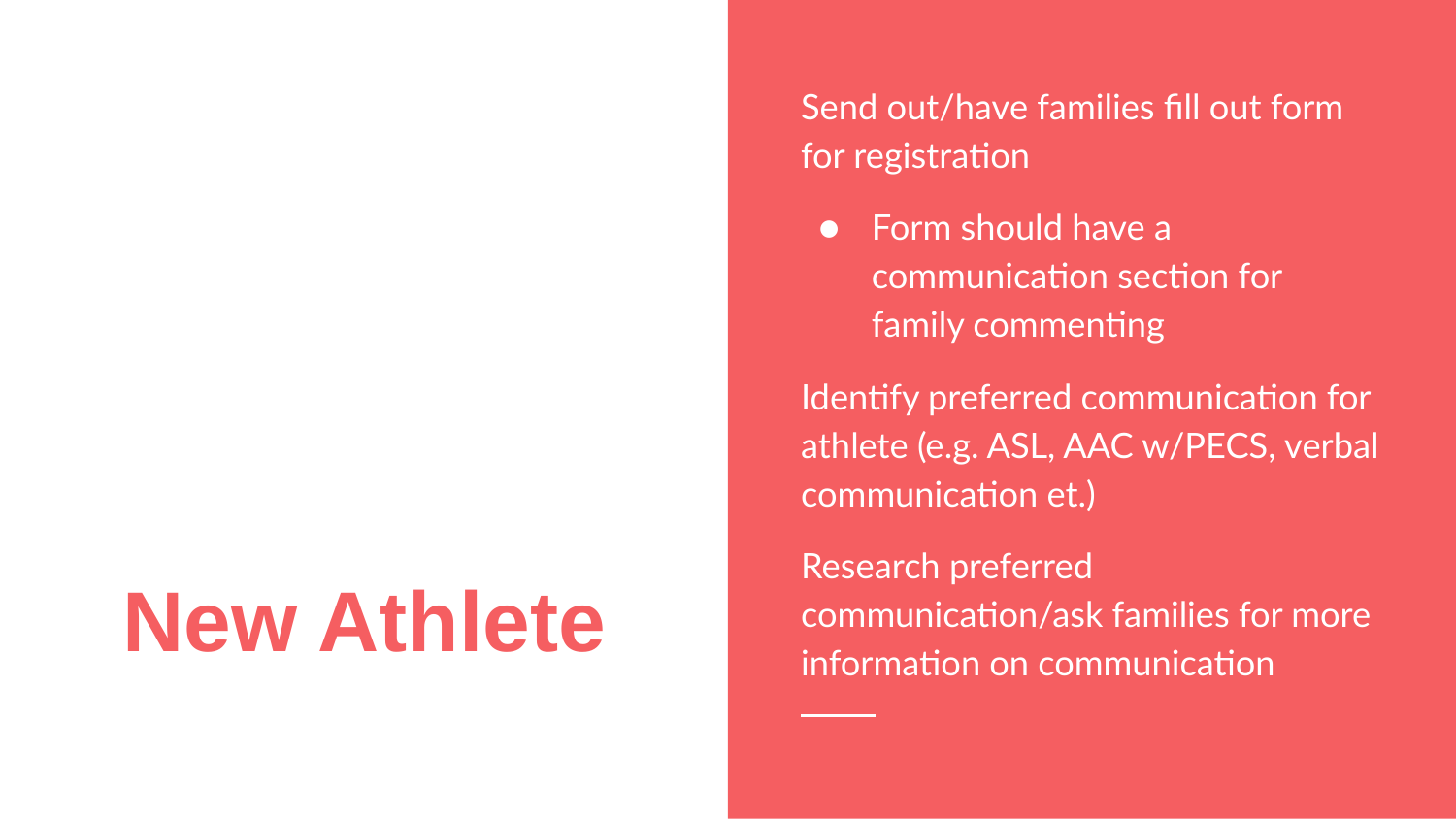

Send out/have families fill out form for registration
Form should have a communication section for family commenting
Identify preferred communication for athlete (e.g. ASL, AAC w/PECS, verbal communication et.)
Research preferred communication/ask families for more information on communication
# New Athlete